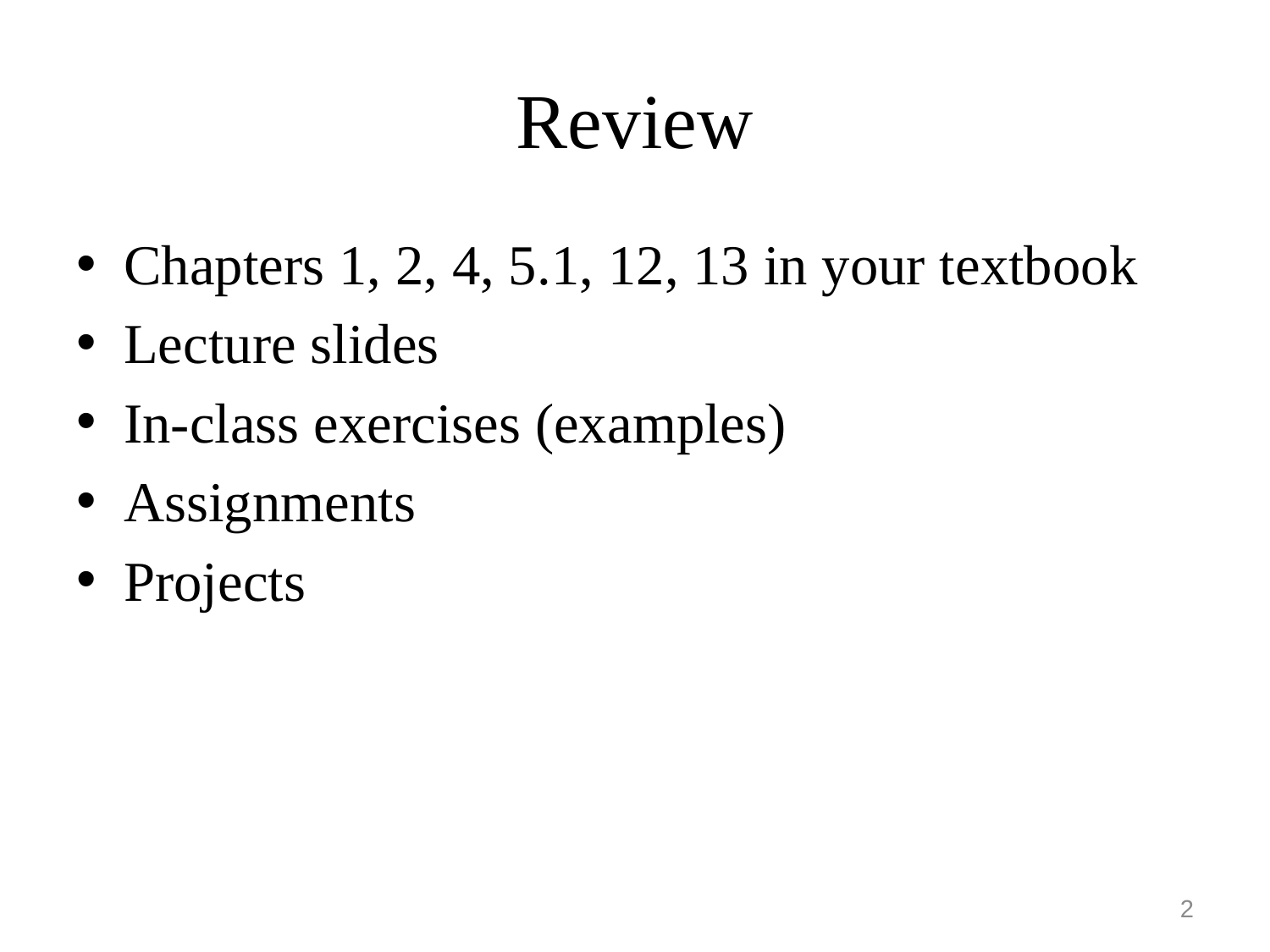

# Review
Chapters 1, 2, 4, 5.1, 12, 13 in your textbook
Lecture slides
In-class exercises (examples)
Assignments
Projects

2